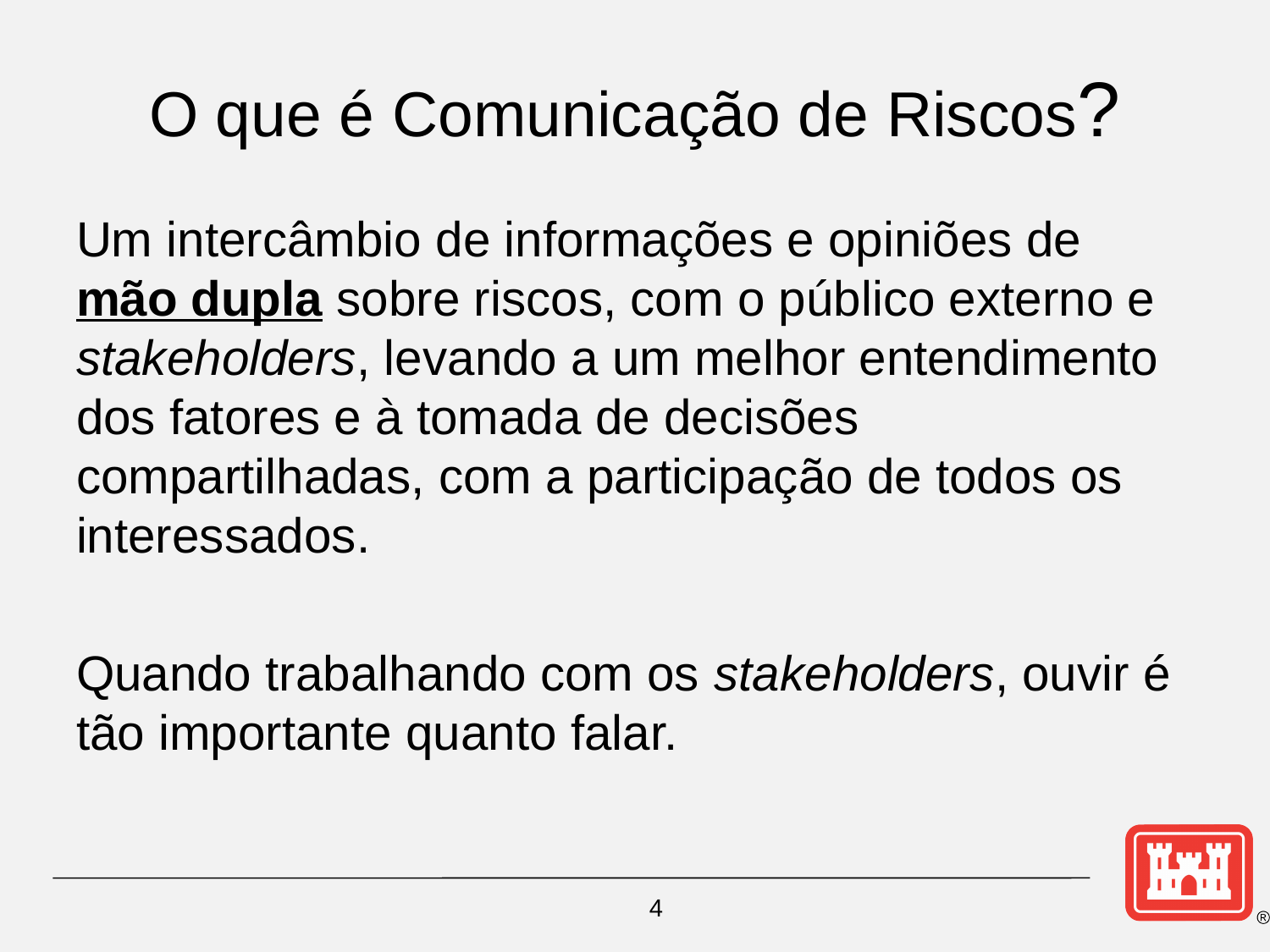

# O que é Comunicação de Riscos?
Um intercâmbio de informações e opiniões de mão dupla sobre riscos, com o público externo e stakeholders, levando a um melhor entendimento dos fatores e à tomada de decisões  compartilhadas, com a participação de todos os interessados.

Quando trabalhando com os stakeholders, ouvir é tão importante quanto falar.

4